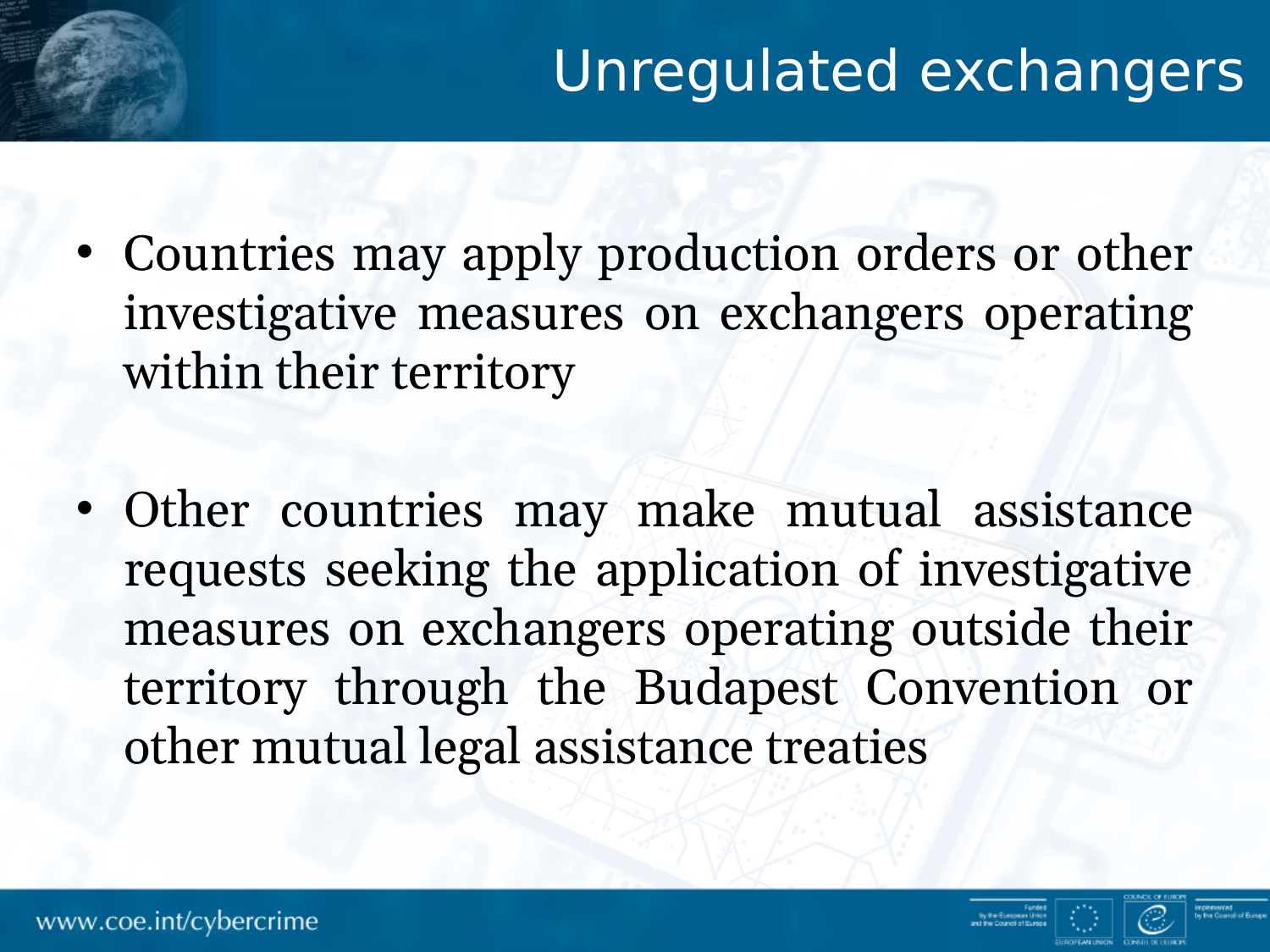

Unregulated exchangers
Countries may apply production orders or other investigative measures on exchangers operating within their territory

Other countries may make mutual assistance requests seeking the application of investigative measures on exchangers operating outside their territory through the Budapest Convention or other mutual legal assistance treaties